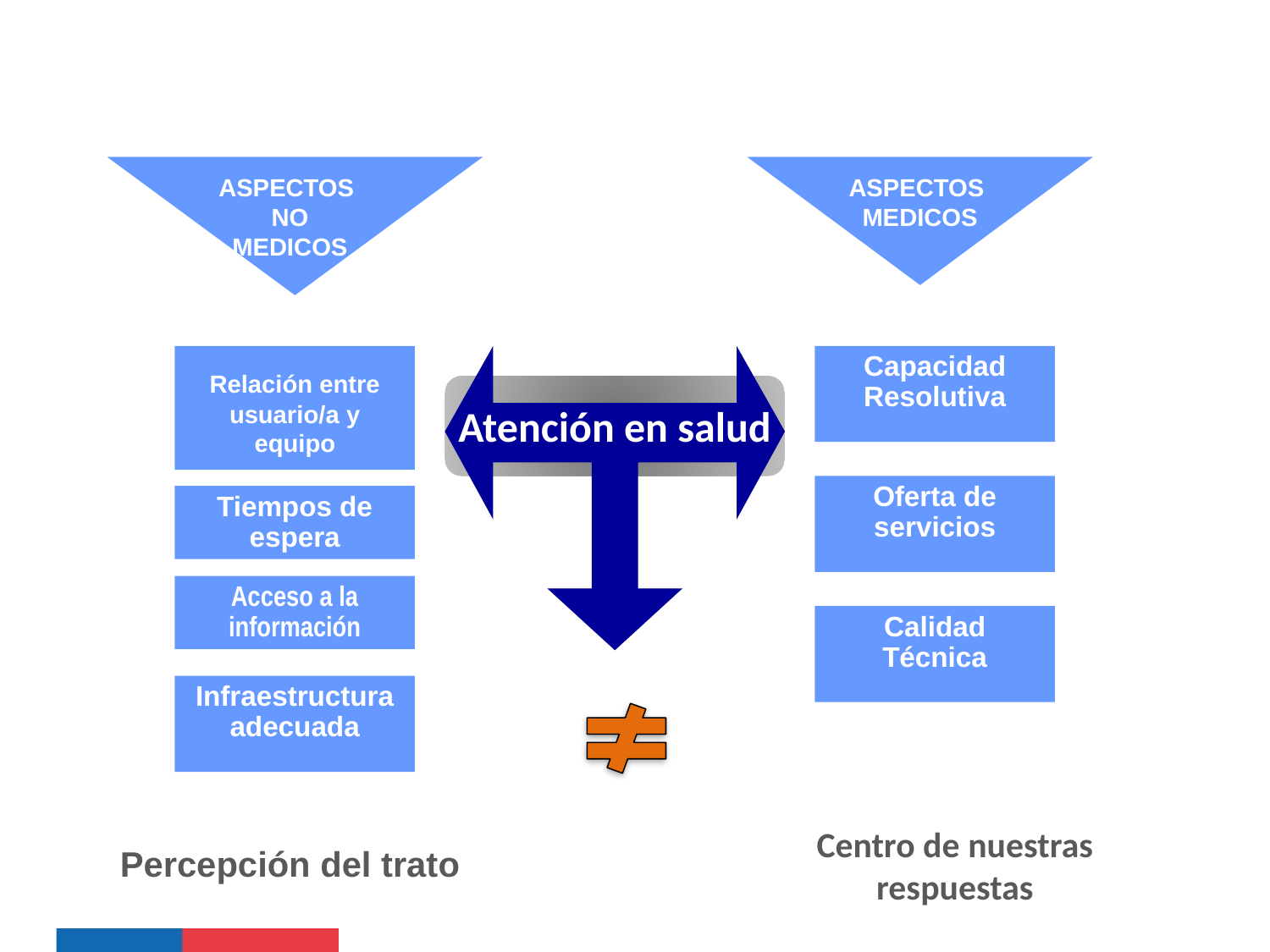

Satisfacción usuaria

ASPECTOS
NO MEDICOS
ASPECTOS
MEDICOS

Relación entre usuario/a y equipo

Capacidad
Resolutiva

Atención en salud
Oferta de
servicios

Tiempos de espera
Acceso a la información
Calidad
Técnica

Infraestructura adecuada

Centro de nuestras respuestas
Percepción del trato